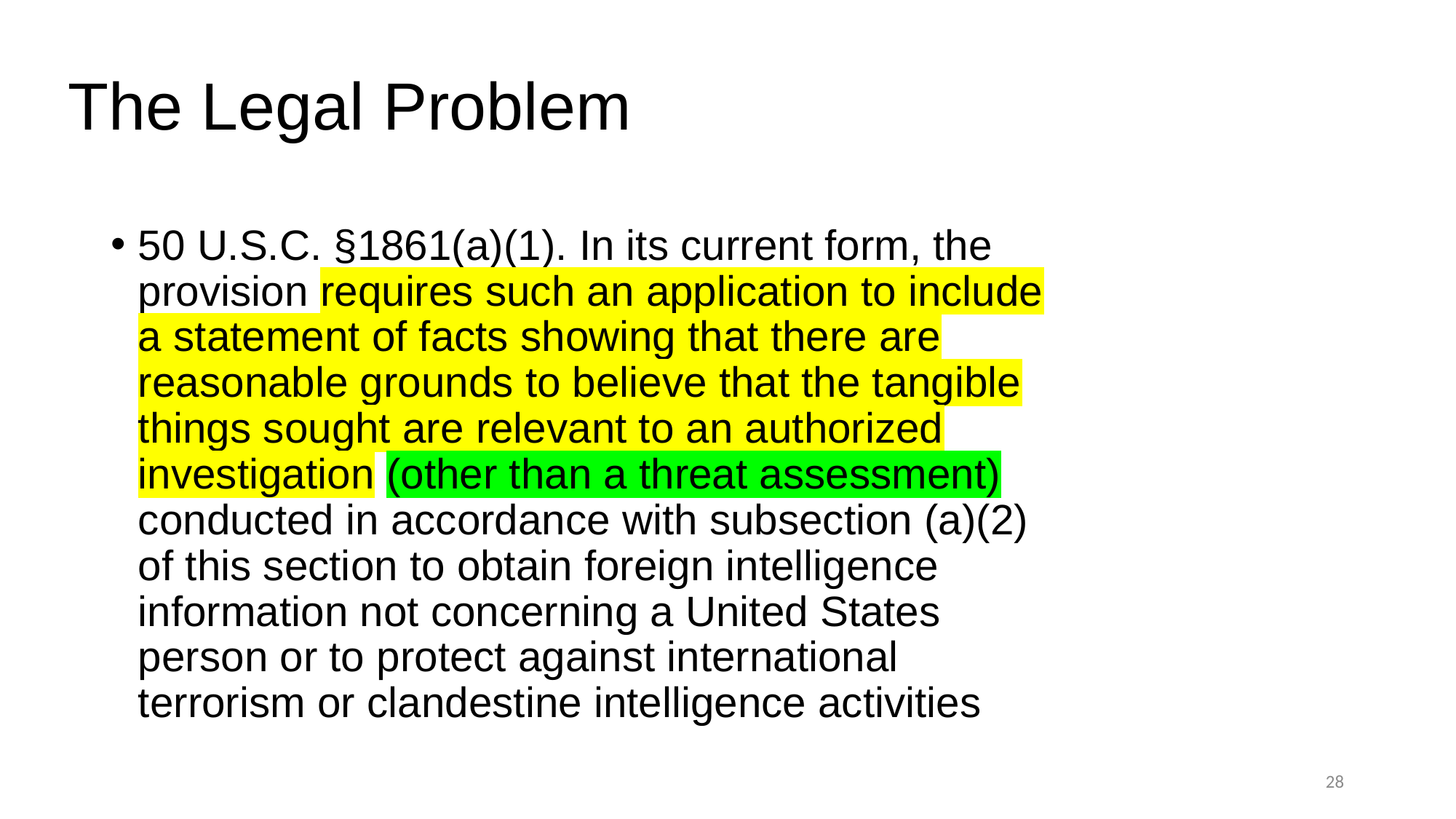

# The Legal Problem
50 U.S.C. §1861(a)(1). In its current form, the provision requires such an application to include a statement of facts showing that there are reasonable grounds to believe that the tangible things sought are relevant to an authorized investigation (other than a threat assessment) conducted in accordance with subsection (a)(2) of this section to obtain foreign intelligence information not concerning a United States person or to protect against international terrorism or clandestine intelligence activities
28